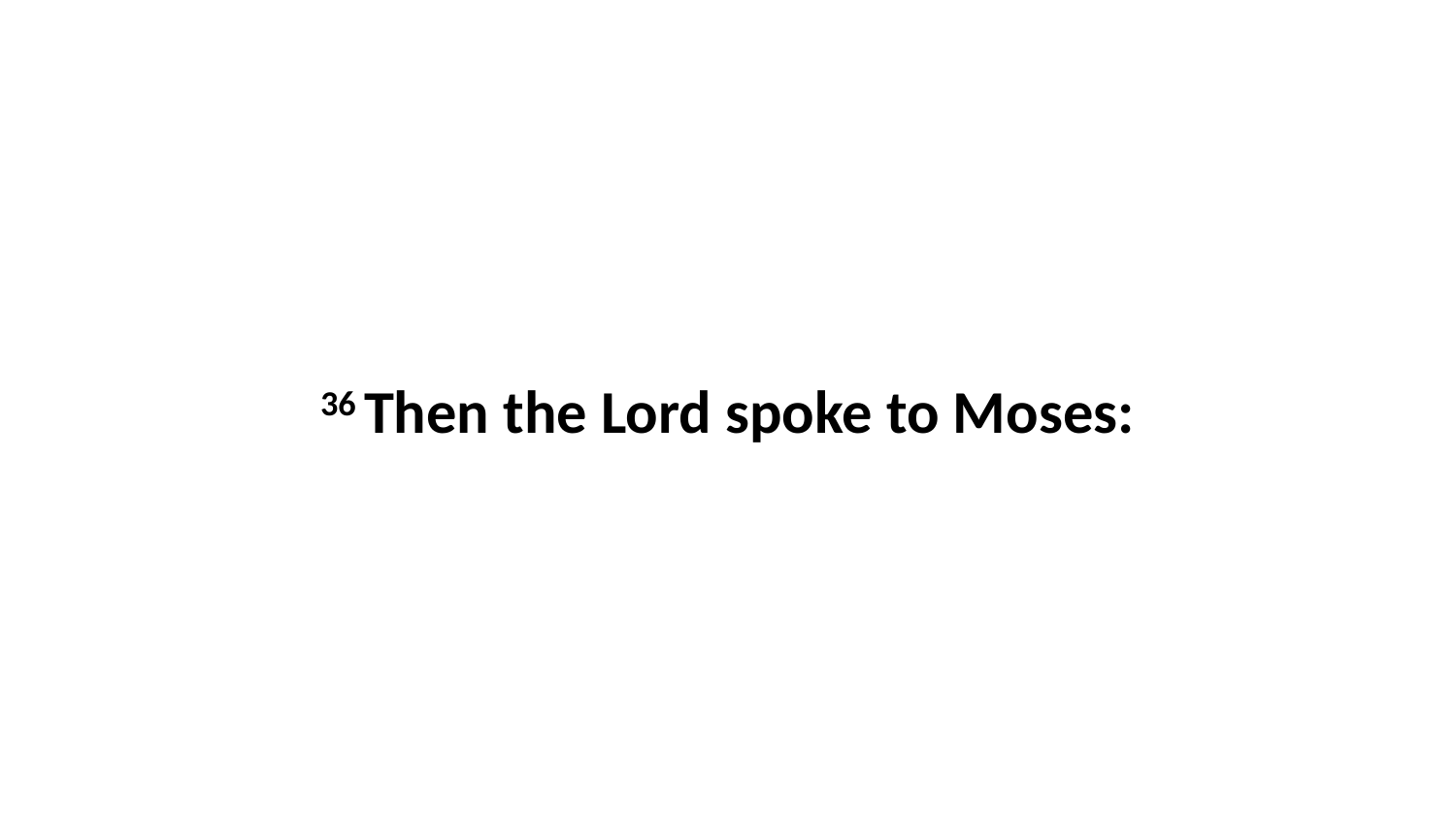

36 Then the Lord spoke to Moses: